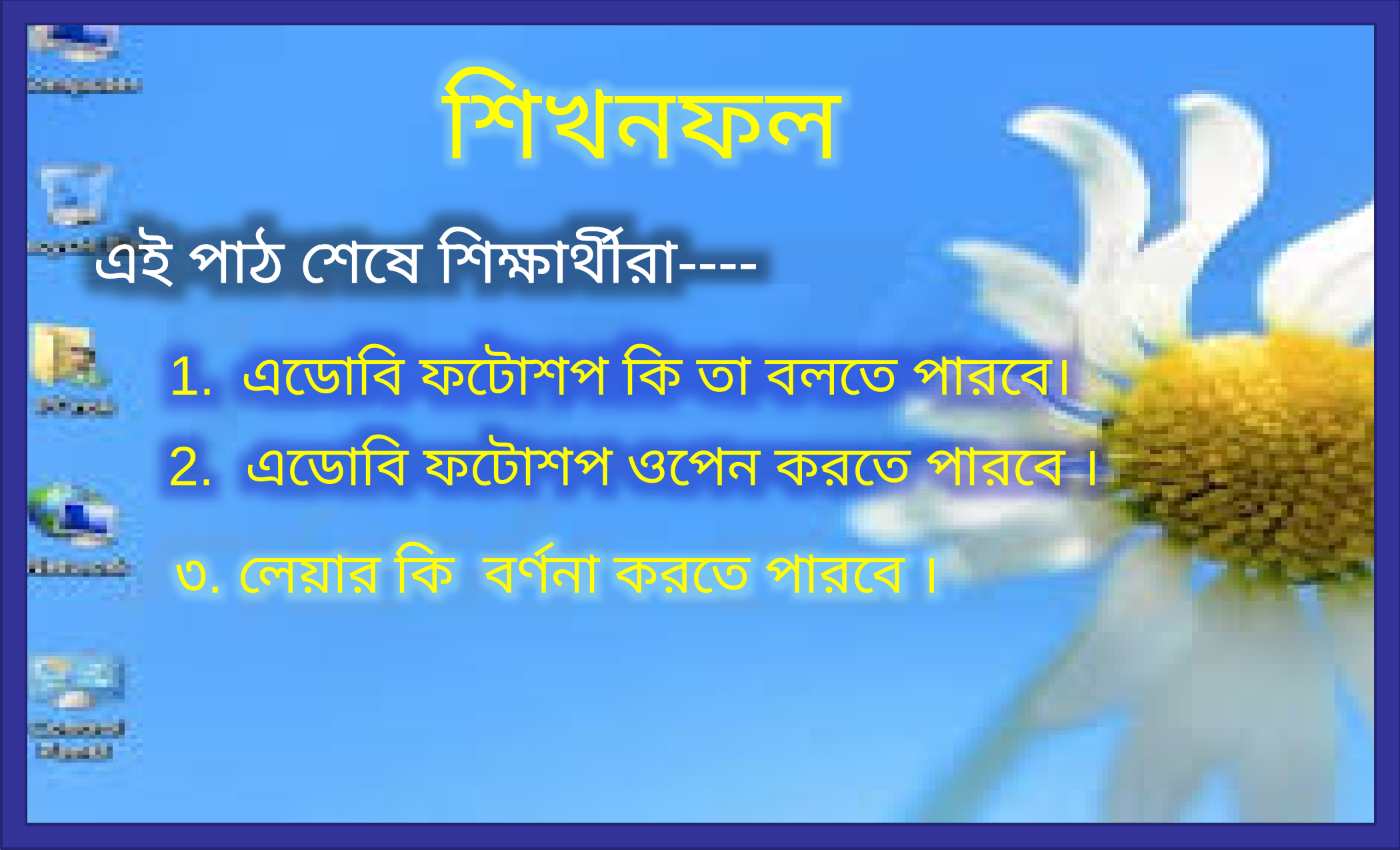

শিখনফল
এই পাঠ শেষে শিক্ষার্থীরা----
এডোবি ফটোশপ কি তা বলতে পারবে।
2.  এডোবি ফটোশপ ওপেন করতে পারবে ।
৩. লেয়ার কি  বর্ণনা করতে পারবে ।